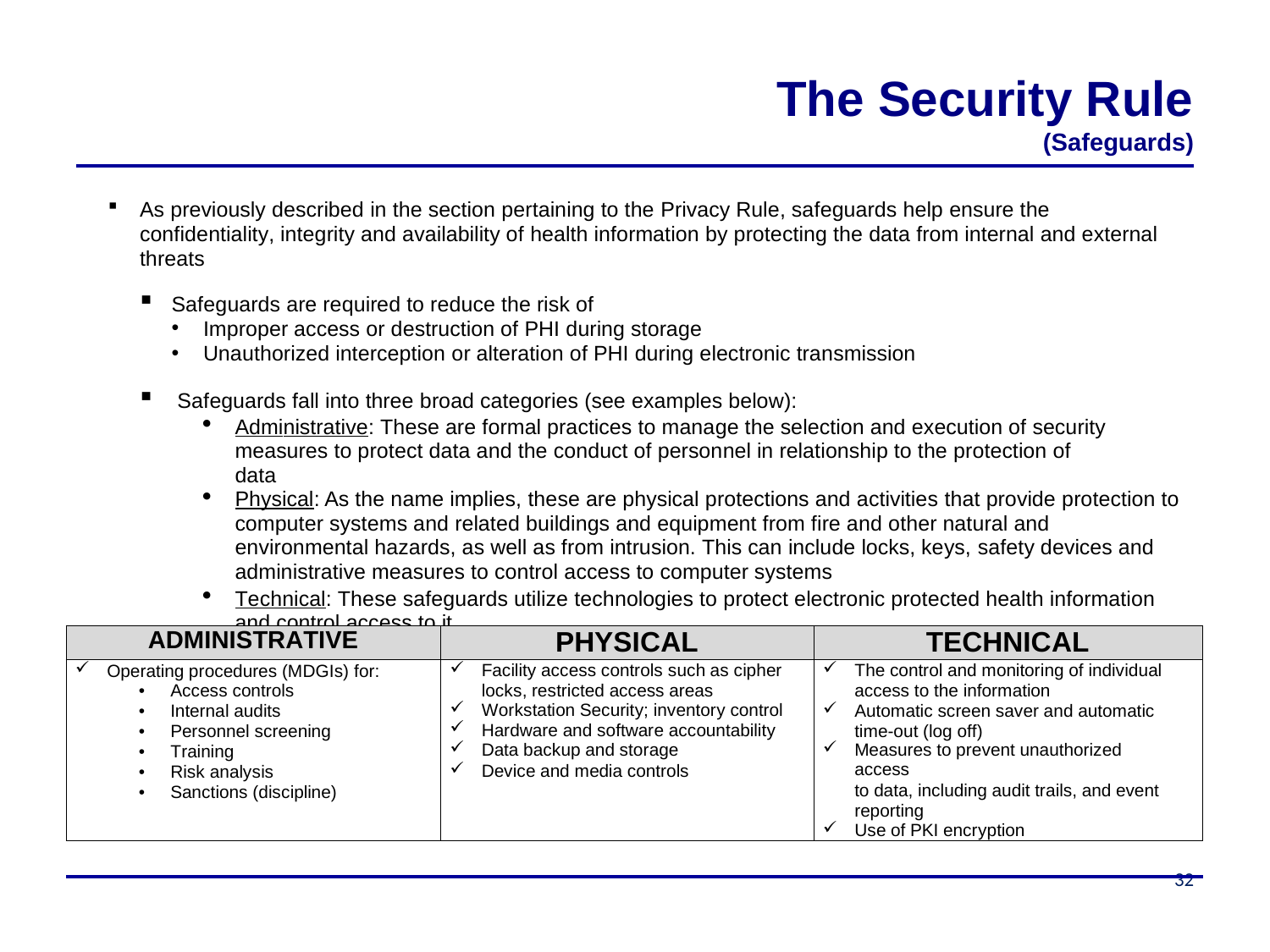

# The Security Rule
(Safeguards)

As previously described in the section pertaining to the Privacy Rule, safeguards help ensure the confidentiality, integrity and availability of health information by protecting the data from internal and external threats

Safeguards are required to reduce the risk of
Improper access or destruction of PHI during storage
Unauthorized interception or alteration of PHI during electronic transmission

Safeguards fall into three broad categories (see examples below):
Administrative: These are formal practices to manage the selection and execution of security measures to protect data and the conduct of personnel in relationship to the protection of data
Physical: As the name implies, these are physical protections and activities that provide protection to computer systems and related buildings and equipment from fire and other natural and environmental hazards, as well as from intrusion. This can include locks, keys, safety devices and administrative measures to control access to computer systems
Technical: These safeguards utilize technologies to protect electronic protected health information and control access to it.
| ADMINISTRATIVE | PHYSICAL | TECHNICAL |
| --- | --- | --- |
| Operating procedures (MDGIs) for: Access controls Internal audits Personnel screening Training Risk analysis Sanctions (discipline) | Facility access controls such as cipher locks, restricted access areas Workstation Security; inventory control Hardware and software accountability Data backup and storage Device and media controls | The control and monitoring of individual access to the information Automatic screen saver and automatic time-out (log off) Measures to prevent unauthorized access to data, including audit trails, and event reporting Use of PKI encryption |
|  |  |  |
32